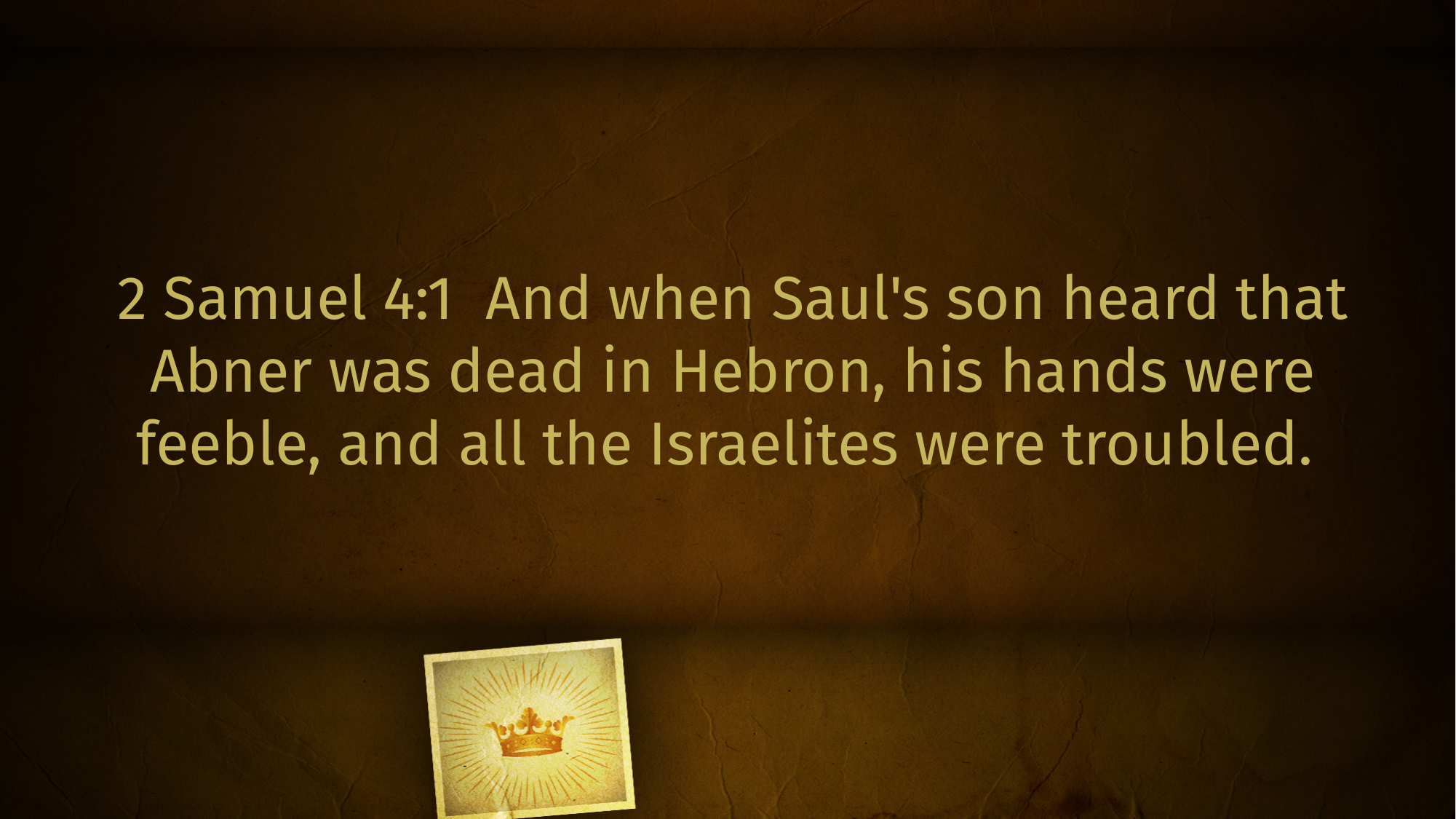

2 Samuel 4:1  And when Saul's son heard that Abner was dead in Hebron, his hands were feeble, and all the Israelites were troubled.